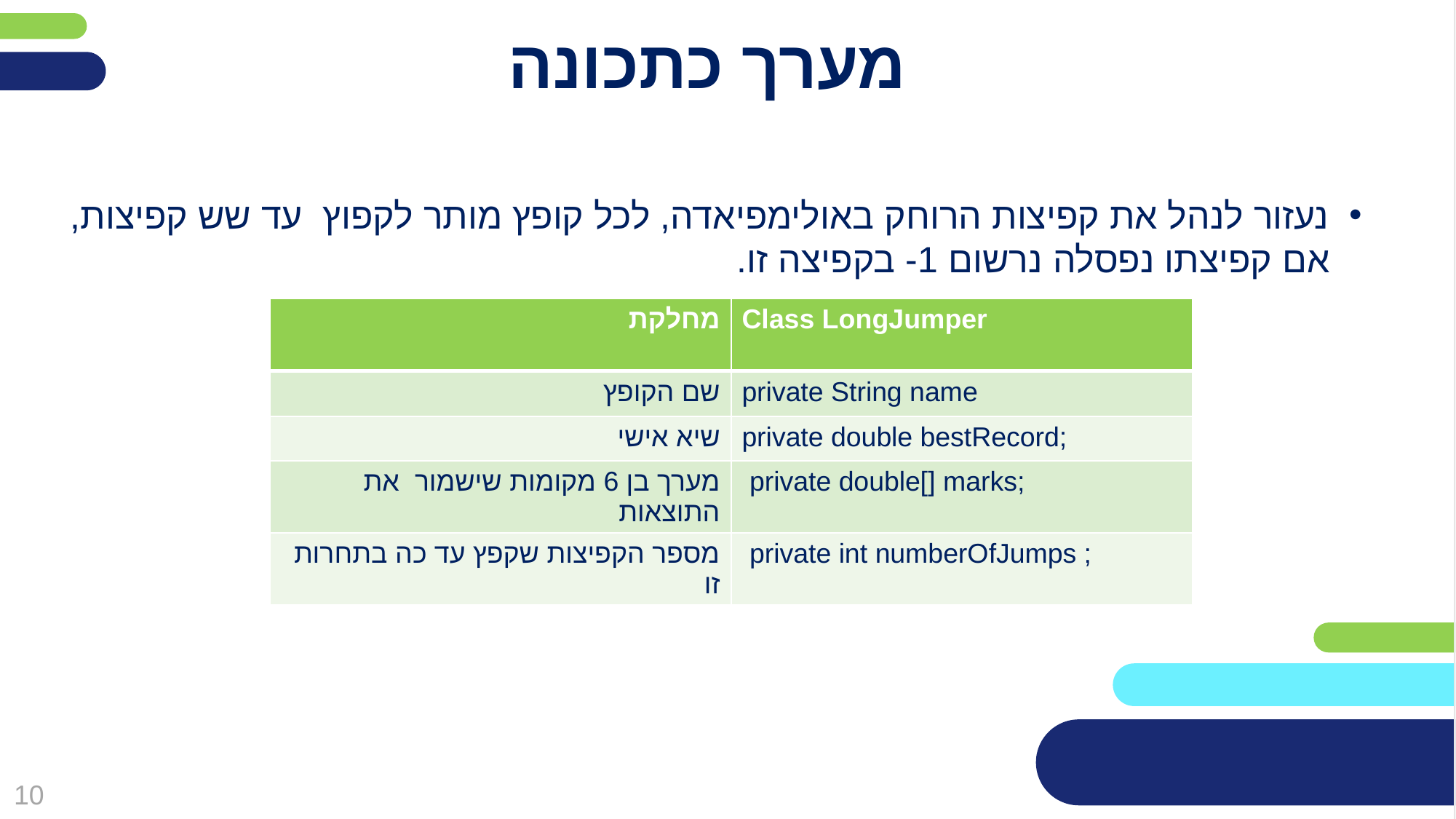

פריסה 4
(הפריסות שונות זו מזו במיקום תיבות הטקסט וגרפיקת הרקע,
ותוכלו לגוון ביניהן)
# מערך כתכונה
את השקופית הזו תוכלו לשכפל, על מנת ליצור שקופיות נוספות הזהות לה – אליהן תוכלו להכניס את התכנים.

כדי לשכפל אותה, לחצו עליה קליק ימיני בתפריט השקופיות בצד ובחרו
"שכפל שקופית" או "Duplicate Slide"
(מחקו ריבוע זה לאחר הקריאה)
נעזור לנהל את קפיצות הרוחק באולימפיאדה, לכל קופץ מותר לקפוץ  עד שש קפיצות, אם קפיצתו נפסלה נרשום 1- בקפיצה זו.
| מחלקת | Class LongJumper |
| --- | --- |
| שם הקופץ | private String name |
| שיא אישי | private double bestRecord; |
| מערך בן 6 מקומות שישמור את התוצאות | private double[] marks; |
| מספר הקפיצות שקפץ עד כה בתחרות זו | private int numberOfJumps ; |